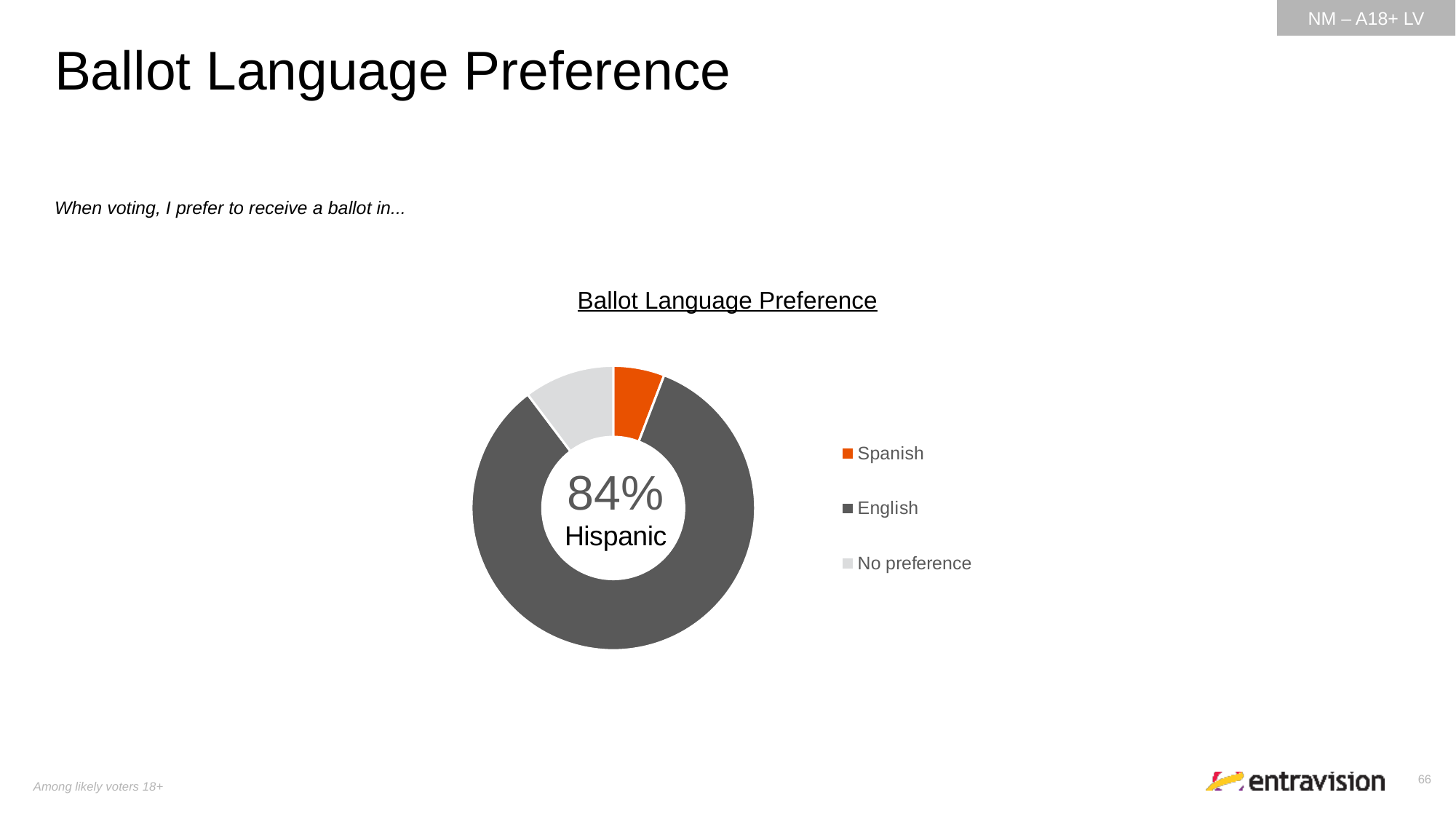

Ballot Language Preference
When voting, I prefer to receive a ballot in...
Ballot Language Preference

### Chart

| Category | Hispanic |
|---|---|
| Spanish | 0.05842810594681896 |
| English | 0.8385259002103331 |
| No preference | 0.1030459938428481 |